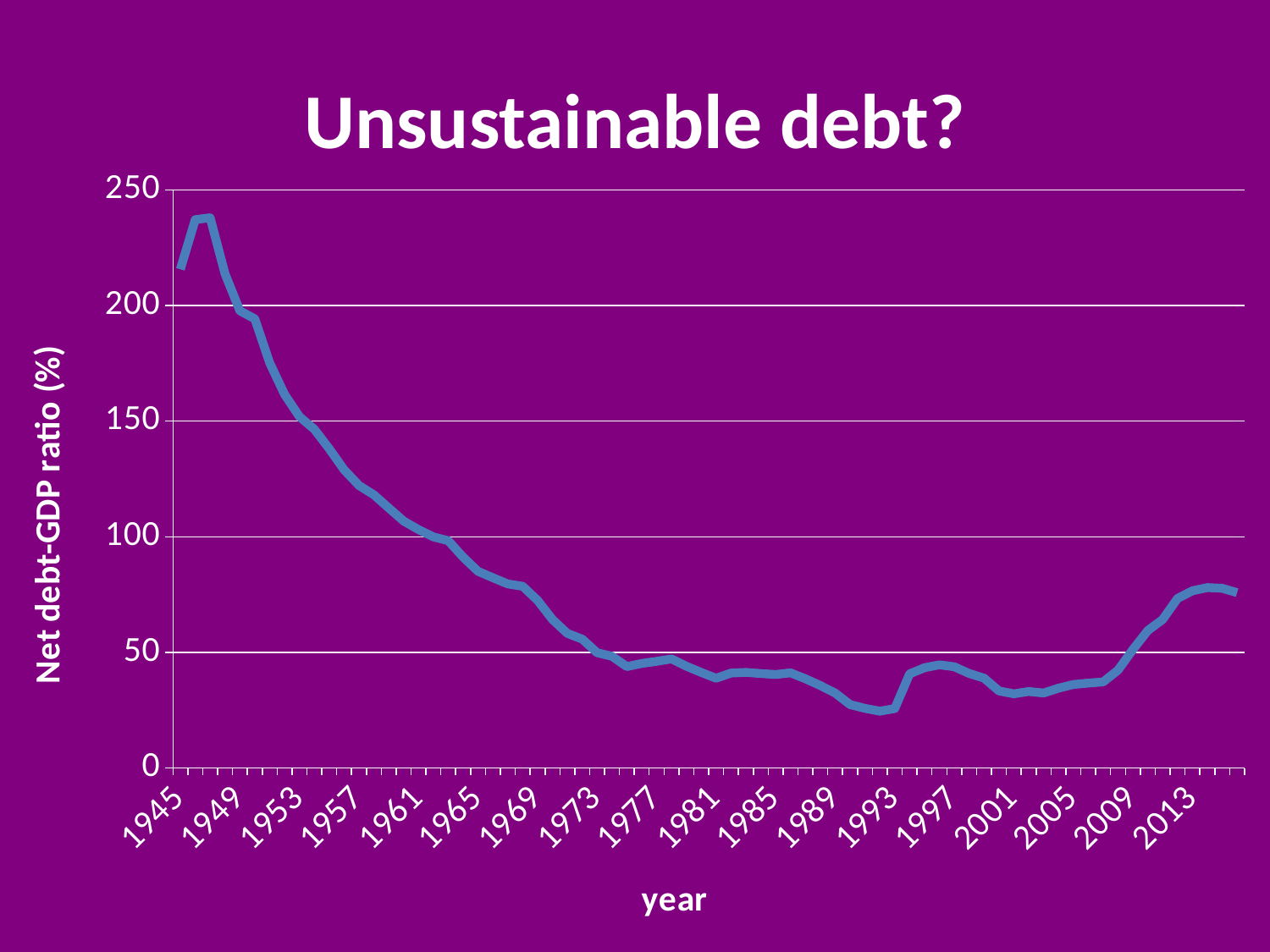

# Unsustainable debt?

### Chart

| Category | net central government |
|---|---|
| 1945 | 215.64 |
| 1946 | 237.12 |
| 1947 | 237.94 |
| 1948 | 213.72 |
| 1949 | 197.67 |
| 1950 | 194.22 |
| 1951 | 175.23 |
| 1952 | 161.58 |
| 1953 | 151.93 |
| 1954 | 146.48 |
| 1955 | 138.09 |
| 1956 | 128.97 |
| 1957 | 122.15 |
| 1958 | 118.14 |
| 1959 | 112.44 |
| 1960 | 106.77 |
| 1961 | 103.09 |
| 1962 | 99.94 |
| 1963 | 98.29 |
| 1964 | 91.15 |
| 1965 | 85.02 |
| 1966 | 82.26 |
| 1967 | 79.58 |
| 1968 | 78.55 |
| 1969 | 72.49 |
| 1970 | 64.2 |
| 1971 | 58.19 |
| 1972 | 55.7 |
| 1973 | 49.83 |
| 1974 | 48.28 |
| 1975 | 43.83 |
| 1976 | 45.19 |
| 1977 | 46.11 |
| 1978 | 47.16 |
| 1979 | 44.01 |
| 1980 | 41.3 |
| 1981 | 38.79 |
| 1982 | 41.05 |
| 1983 | 41.32 |
| 1984 | 40.82 |
| 1985 | 40.42 |
| 1986 | 41.12 |
| 1987 | 38.55 |
| 1988 | 35.65 |
| 1989 | 32.37 |
| 1990 | 27.4 |
| 1991 | 25.76 |
| 1992 | 24.56 |
| 1993 | 25.69 |
| 1994 | 40.68 |
| 1995 | 43.36 |
| 1996 | 44.58 |
| 1997 | 43.76 |
| 1998 | 40.87 |
| 1999 | 38.84 |
| 2000 | 33.32 |
| 2001 | 32.06 |
| 2002 | 33.06 |
| 2003 | 32.4 |
| 2004 | 34.5 |
| 2005 | 36.1 |
| 2006 | 36.7 |
| 2007 | 37.2 |
| 2008 | 42.3 |
| 2009 | 51.2 |
| 2010 | 59.4 |
| 2011 | 64.2 |
| 2012 | 73.3 |
| 2013 | 76.6 |
| 2014 | 78.0 |
| 2015 | 77.7 |
| 2016 | 75.8 |